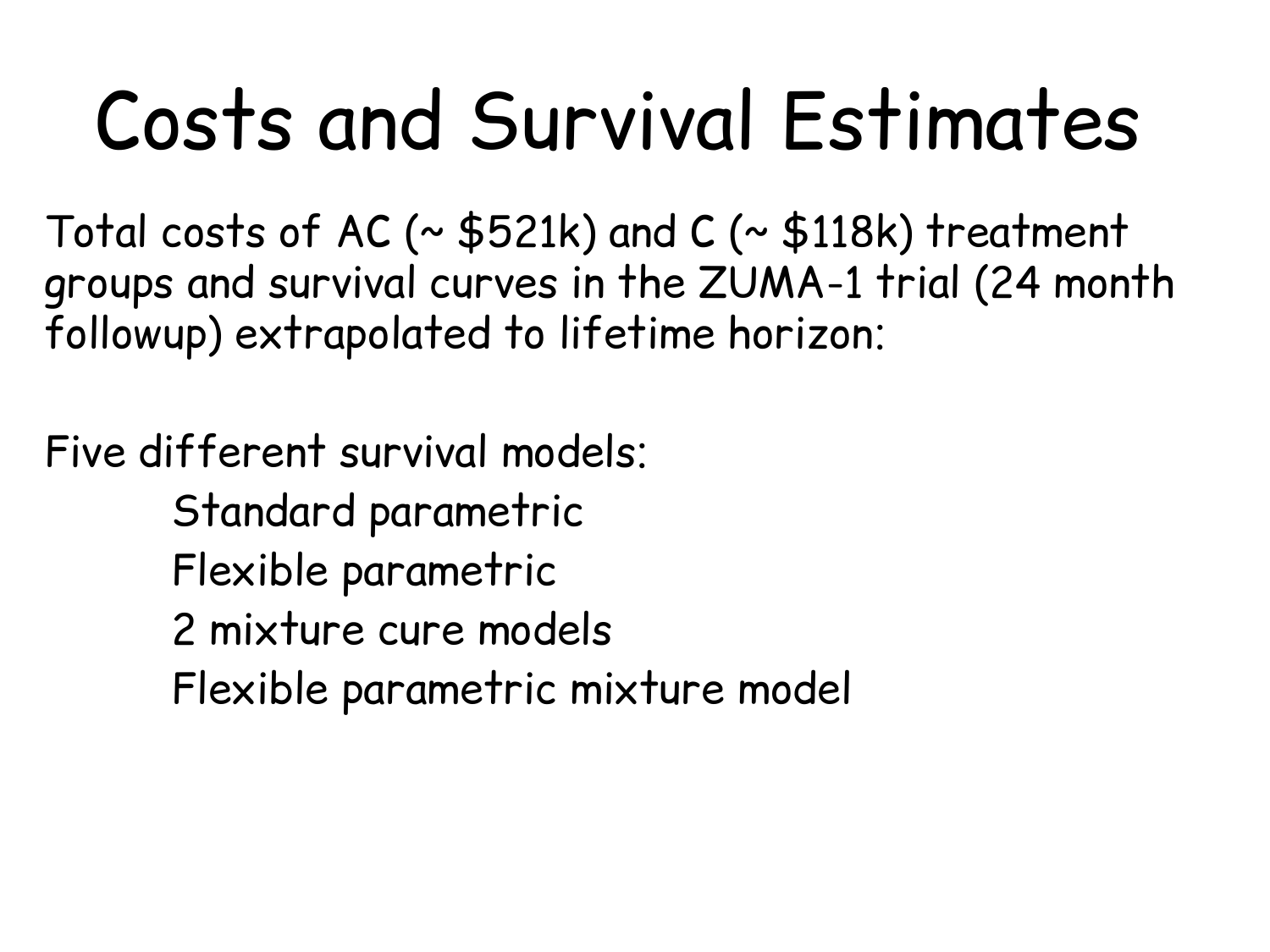

# Costs and Survival Estimates
Total costs of AC (~ $521k) and C (~ $118k) treatment groups and survival curves in the ZUMA-1 trial (24 month followup) extrapolated to lifetime horizon:

Five different survival models:
	Standard parametric
	Flexible parametric
	2 mixture cure models
	Flexible parametric mixture model